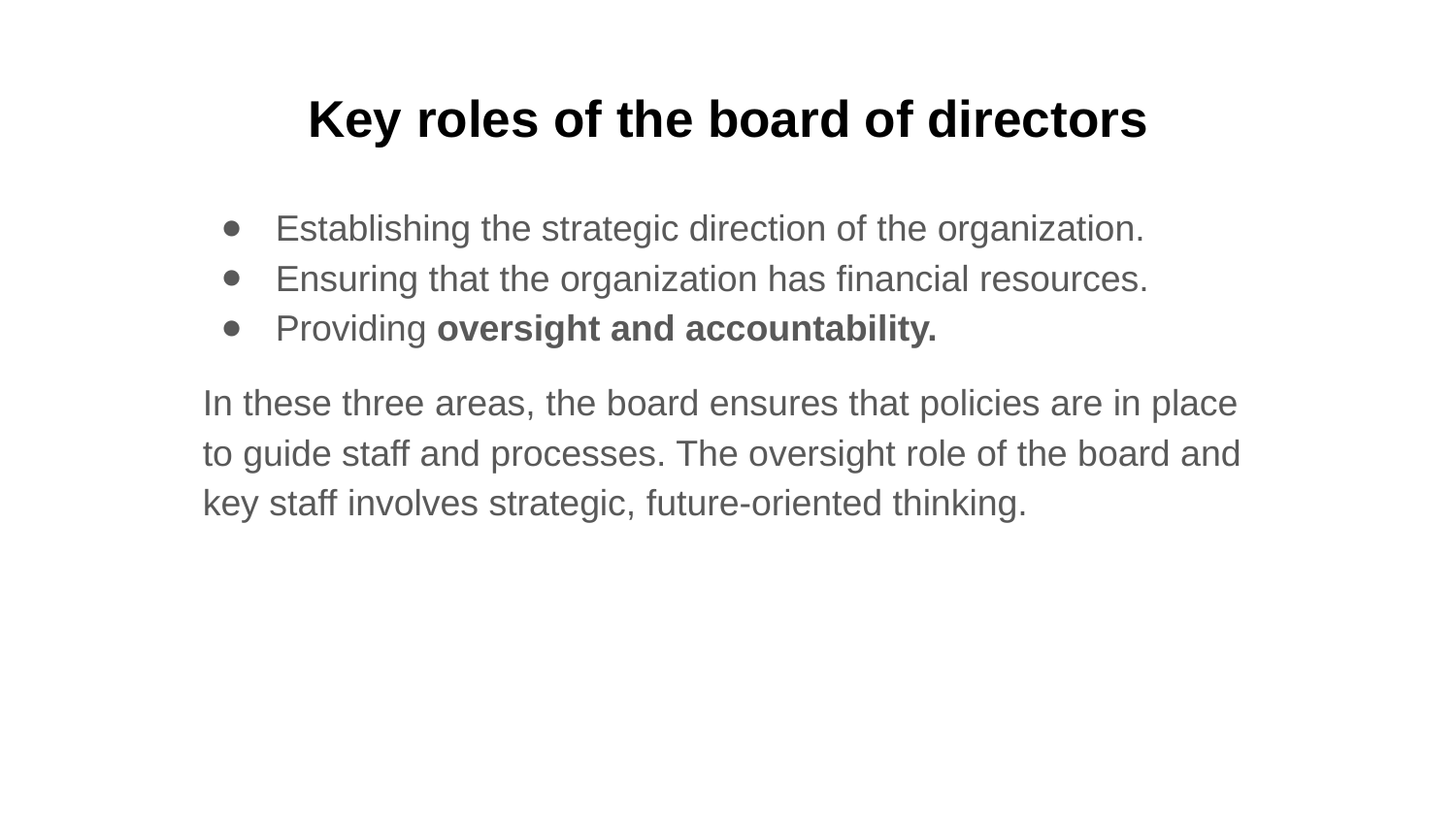

# Key roles of the board of directors
Establishing the strategic direction of the organization.
Ensuring that the organization has financial resources.
Providing oversight and accountability.
In these three areas, the board ensures that policies are in place to guide staff and processes. The oversight role of the board and key staff involves strategic, future-oriented thinking.